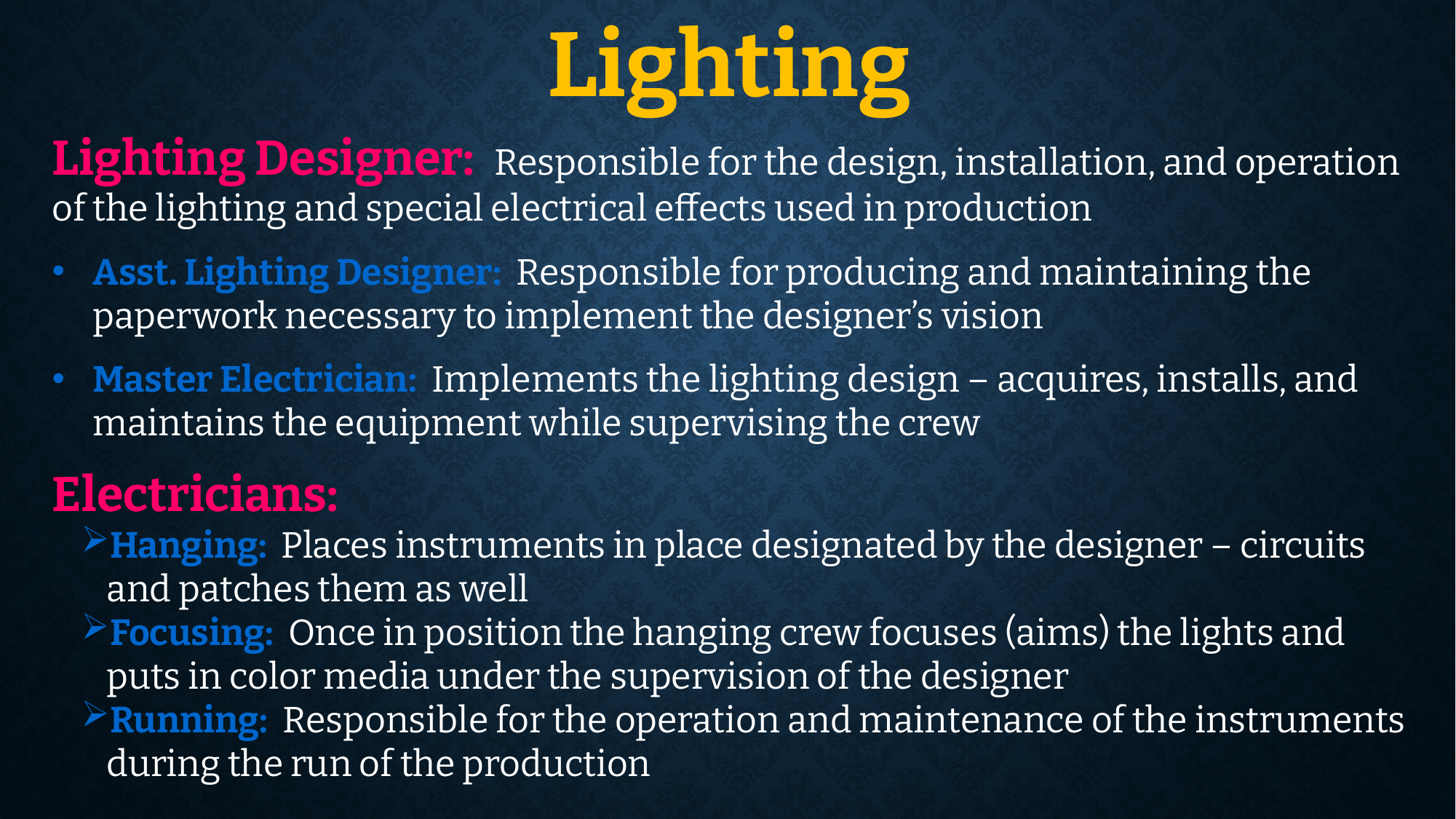

Lighting
Lighting Designer:  Responsible for the design, installation, and operation of the lighting and special electrical effects used in production

Asst. Lighting Designer:  Responsible for producing and maintaining the paperwork necessary to implement the designer’s vision

Master Electrician:  Implements the lighting design – acquires, installs, and maintains the equipment while supervising the crew

Electricians:
Hanging:  Places instruments in place designated by the designer – circuits and patches them as well
Focusing:  Once in position the hanging crew focuses (aims) the lights and puts in color media under the supervision of the designer
Running:  Responsible for the operation and maintenance of the instruments during the run of the production